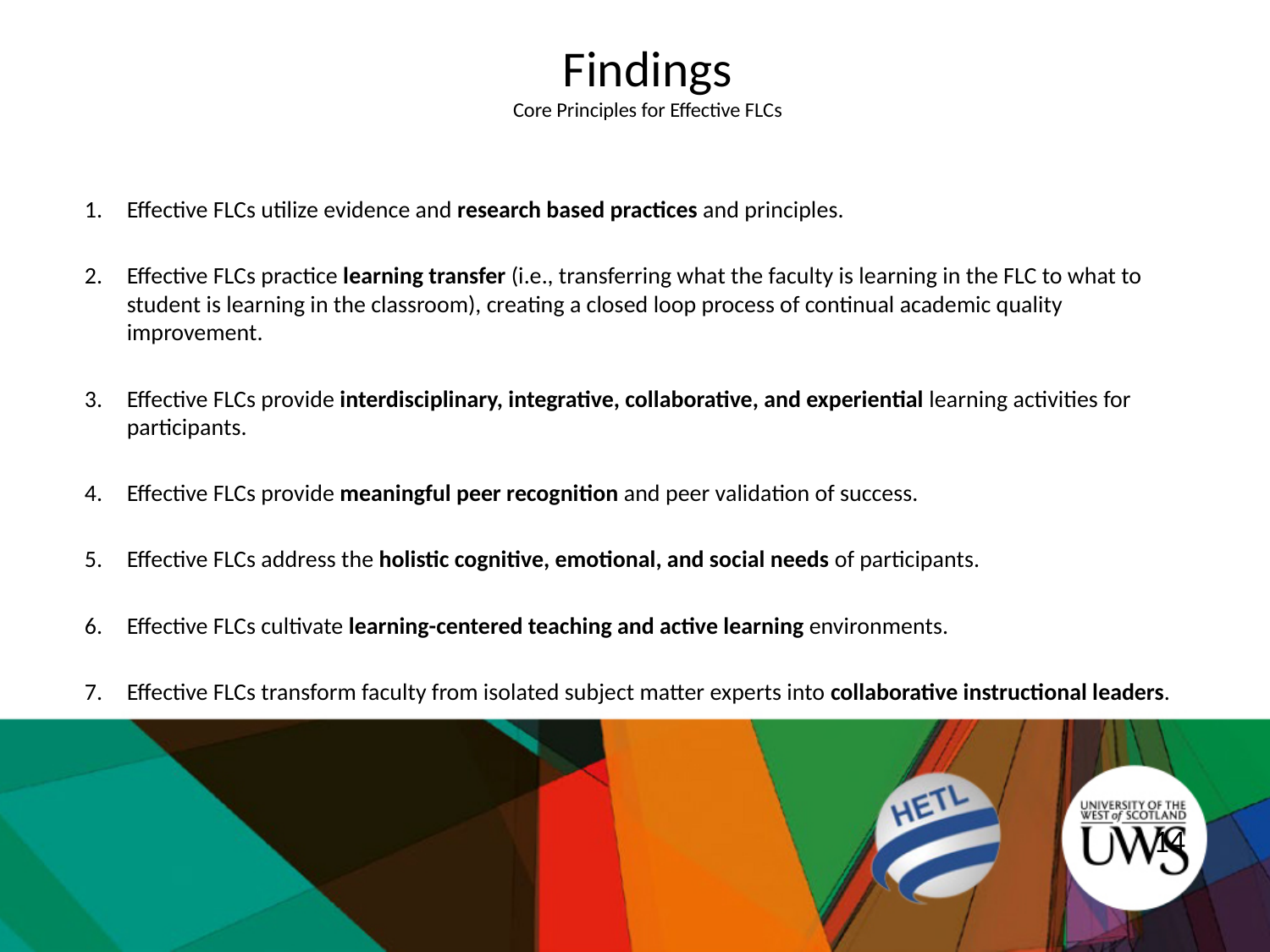

# Findings Core Principles for Effective FLCs
Effective FLCs utilize evidence and research based practices and principles.

Effective FLCs practice learning transfer (i.e., transferring what the faculty is learning in the FLC to what to student is learning in the classroom), creating a closed loop process of continual academic quality improvement.

Effective FLCs provide interdisciplinary, integrative, collaborative, and experiential learning activities for participants.

Effective FLCs provide meaningful peer recognition and peer validation of success.

Effective FLCs address the holistic cognitive, emotional, and social needs of participants.

Effective FLCs cultivate learning-centered teaching and active learning environments.

Effective FLCs transform faculty from isolated subject matter experts into collaborative instructional leaders.
14